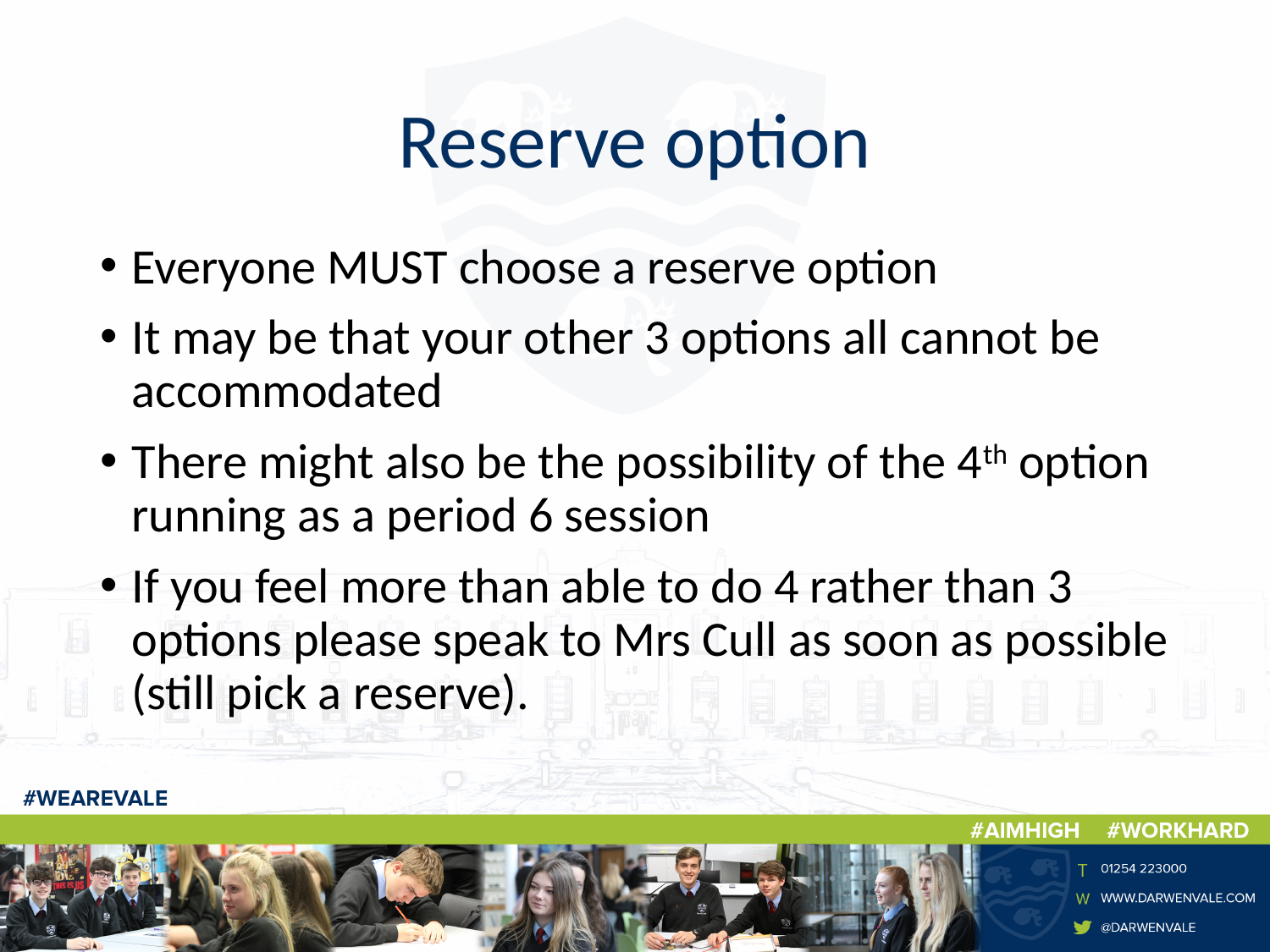

# Reserve option
Everyone MUST choose a reserve option
It may be that your other 3 options all cannot be accommodated
There might also be the possibility of the 4th option running as a period 6 session
If you feel more than able to do 4 rather than 3 options please speak to Mrs Cull as soon as possible (still pick a reserve).